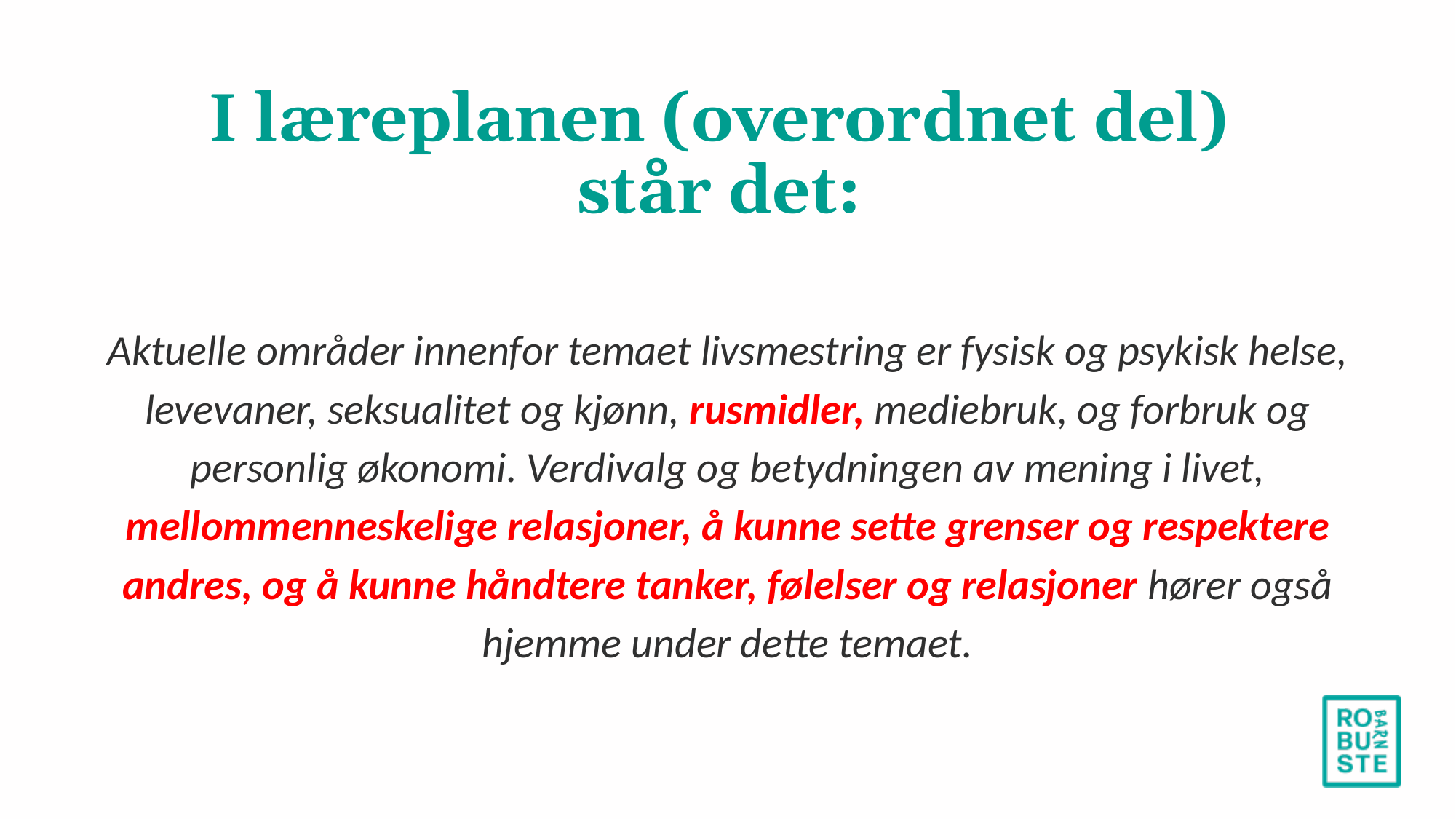

# I læreplanen (overordnet del) står det:
Aktuelle områder innenfor temaet livsmestring er fysisk og psykisk helse, levevaner, seksualitet og kjønn, rusmidler, mediebruk, og forbruk og personlig økonomi. Verdivalg og betydningen av mening i livet, mellommenneskelige relasjoner, å kunne sette grenser og respektere andres, og å kunne håndtere tanker, følelser og relasjoner hører også hjemme under dette temaet.